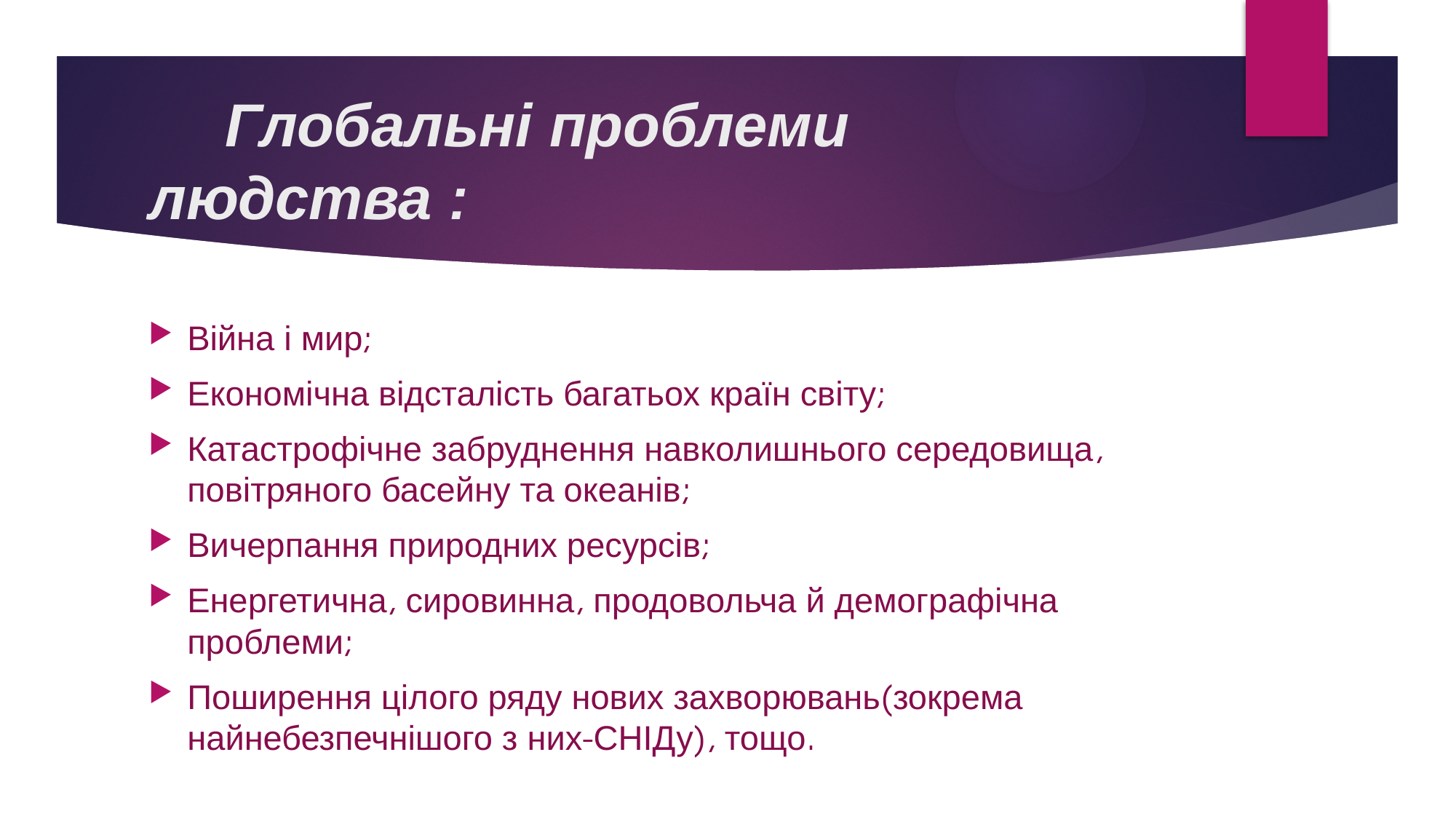

# Глобальні проблеми людства :
Війна і мир;
Економічна відсталість багатьох країн світу;
Катастрофічне забруднення навколишнього середовища, повітряного басейну та океанів;
Вичерпання природних ресурсів;
Енергетична, сировинна, продовольча й демографічна проблеми;
Поширення цілого ряду нових захворювань(зокрема найнебезпечнішого з них-СНІДу), тощо.